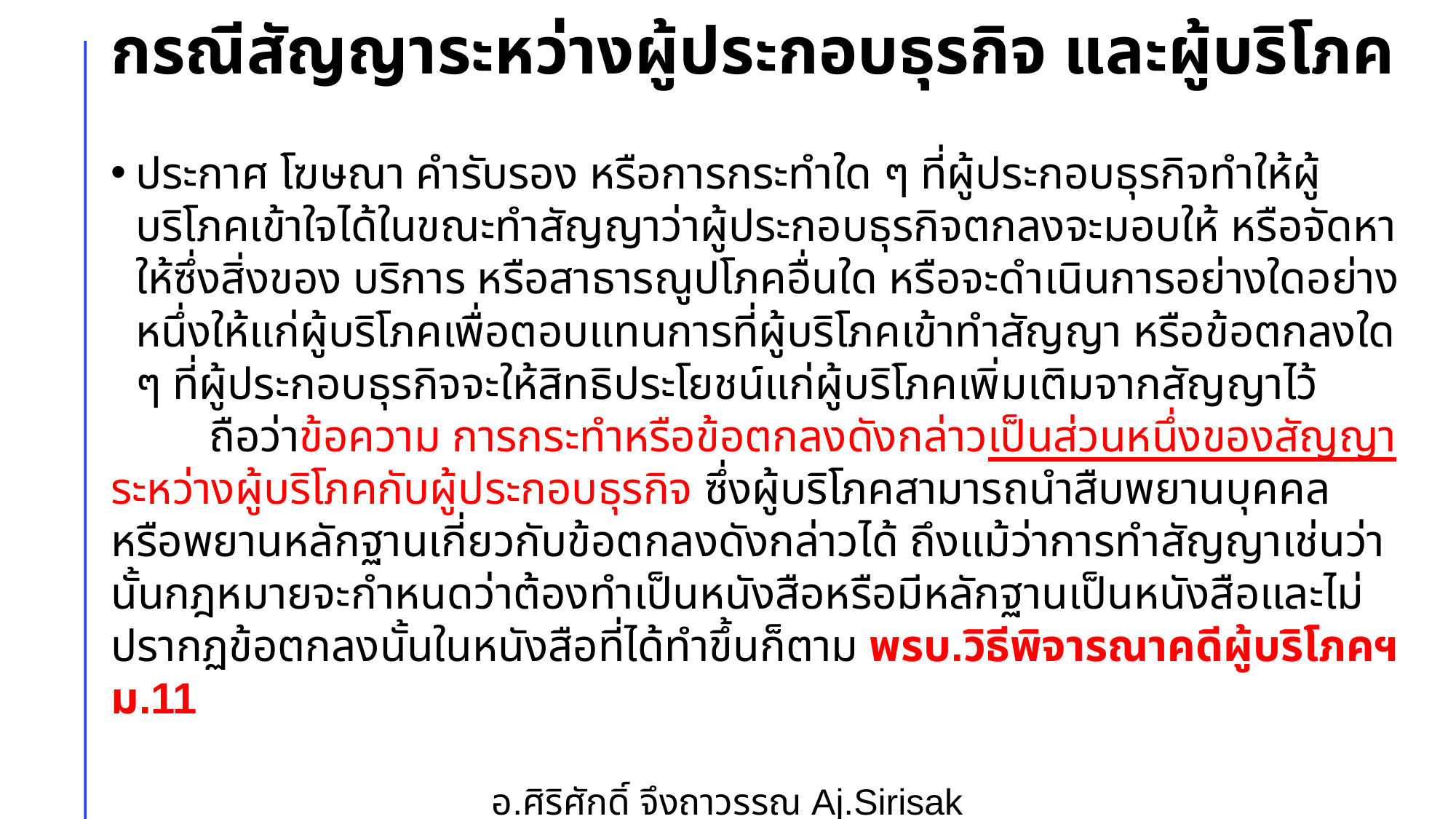

# กรณีสัญญาระหว่างผู้ประกอบธุรกิจ และผู้บริโภค
ประกาศ โฆษณา คำรับรอง หรือการกระทำใด ๆ ที่ผู้ประกอบธุรกิจทำให้ผู้บริโภคเข้าใจได้ในขณะทำสัญญาว่าผู้ประกอบธุรกิจตกลงจะมอบให้ หรือจัดหาให้ซึ่งสิ่งของ บริการ หรือสาธารณูปโภคอื่นใด หรือจะดำเนินการอย่างใดอย่างหนึ่งให้แก่ผู้บริโภคเพื่อตอบแทนการที่ผู้บริโภคเข้าทำสัญญา หรือข้อตกลงใด ๆ ที่ผู้ประกอบธุรกิจจะให้สิทธิประโยชน์แก่ผู้บริโภคเพิ่มเติมจากสัญญาไว้
	ถือว่าข้อความ การกระทำหรือข้อตกลงดังกล่าวเป็นส่วนหนึ่งของสัญญาระหว่างผู้บริโภคกับผู้ประกอบธุรกิจ ซึ่งผู้บริโภคสามารถนำสืบพยานบุคคล หรือพยานหลักฐานเกี่ยวกับข้อตกลงดังกล่าวได้ ถึงแม้ว่าการทำสัญญาเช่นว่านั้นกฎหมายจะกำหนดว่าต้องทำเป็นหนังสือหรือมีหลักฐานเป็นหนังสือและไม่ปรากฏข้อตกลงนั้นในหนังสือที่ได้ทำขึ้นก็ตาม พรบ.วิธีพิจารณาคดีผู้บริโภคฯ ม.11
อ.ศิริศักดิ์ จึงถาวรรณ Aj.Sirisak Jungthawan